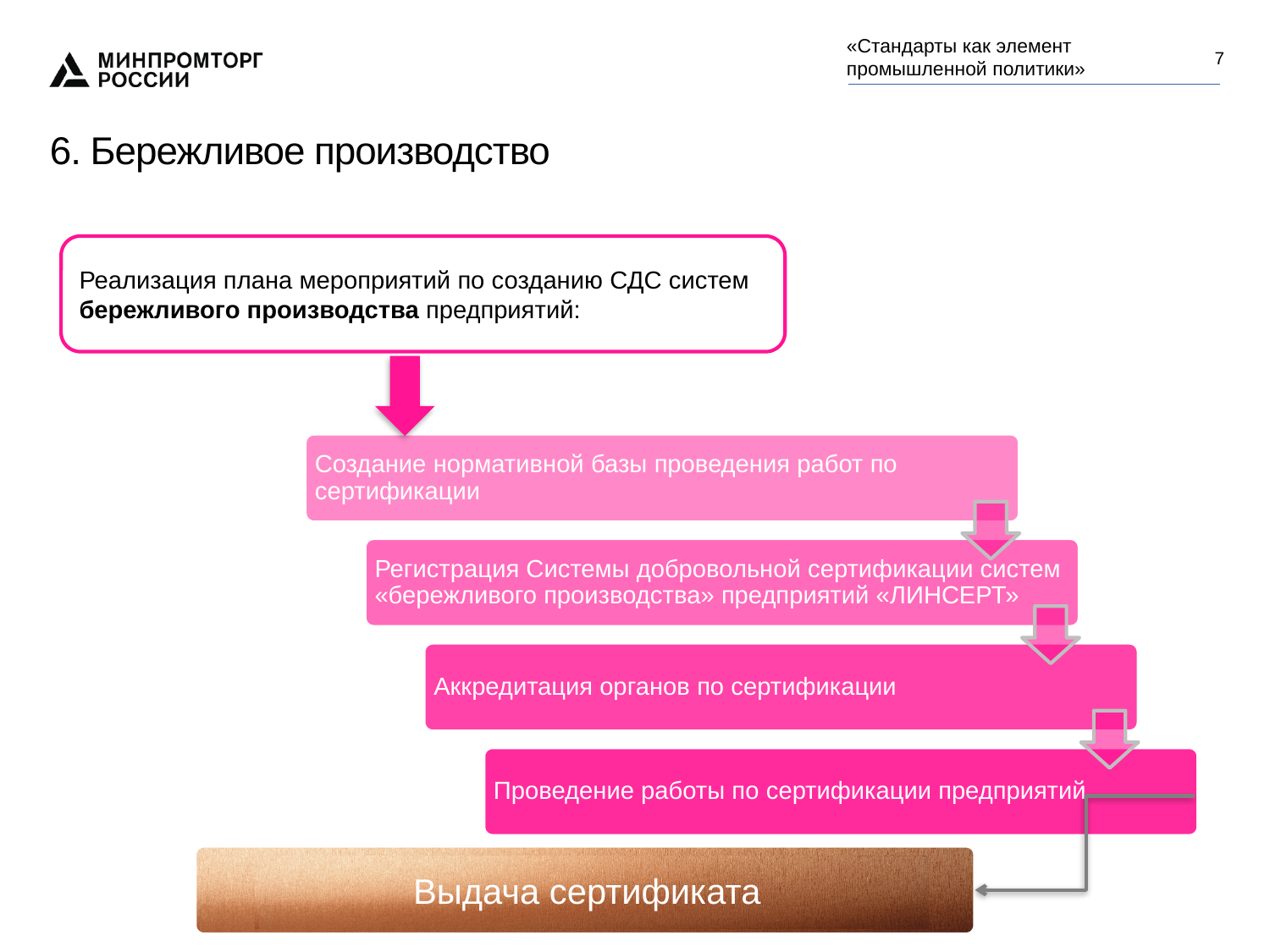

«Стандарты как элемент промышленной политики»
7
# 6. Бережливое производство

Реализация плана мероприятий по созданию СДС систем бережливого производства предприятий:

Создание нормативной базы проведения работ по сертификации
Регистрация Системы добровольной сертификации систем «бережливого производства» предприятий «ЛИНСЕРТ»
Аккредитация органов по сертификации
Проведение работы по сертификации предприятий

Выдача сертификата